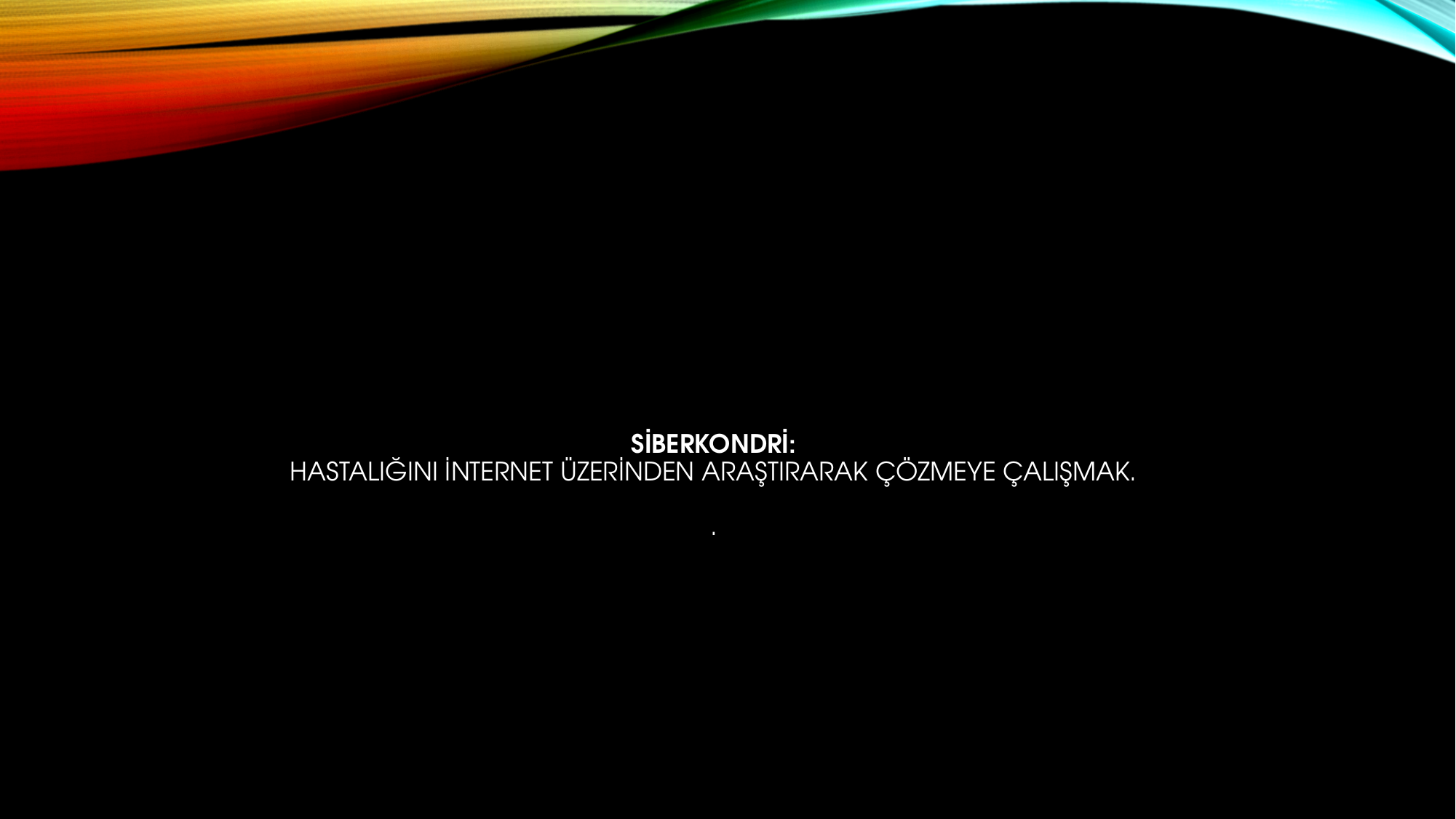

# SİBERKONDRİ: Hastalığını internet üzerinden araştırarak çözmeye çalışmak. .